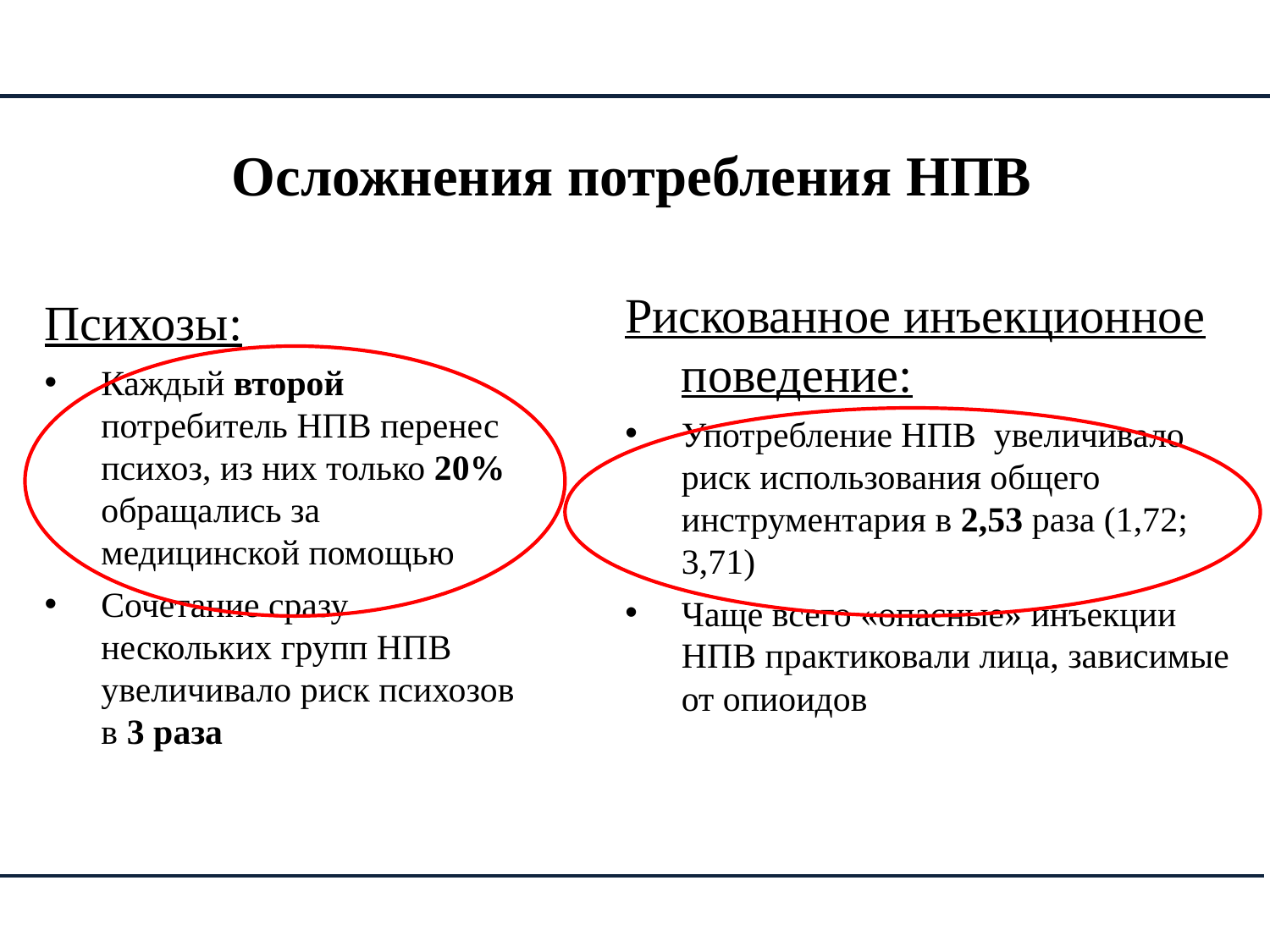

# Осложнения потребления НПВ
Рискованное инъекционное поведение:
Употребление НПВ  увеличивало риск использования общего инструментария в 2,53 раза (1,72; 3,71)
Чаще всего «опасные» инъекции НПВ практиковали лица, зависимые от опиоидов

Психозы:
Каждый второй потребитель НПВ перенес психоз, из них только 20% обращались за медицинской помощью
Сочетание сразу нескольких групп НПВ увеличивало риск психозов в 3 раза